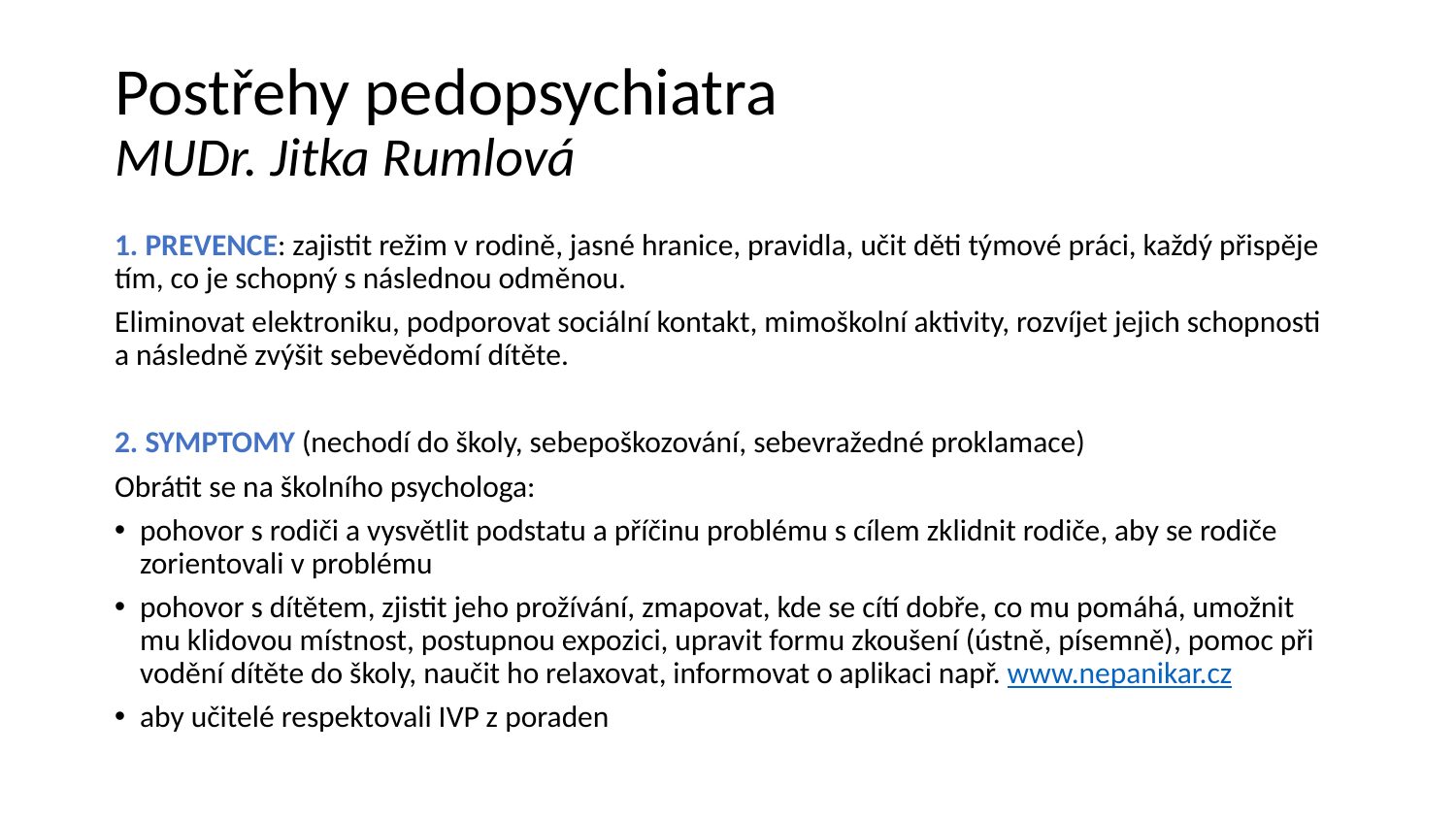

# Postřehy pedopsychiatra MUDr. Jitka Rumlová
1. PREVENCE: zajistit režim v rodině, jasné hranice, pravidla, učit děti týmové práci, každý přispěje tím, co je schopný s následnou odměnou.
Eliminovat elektroniku, podporovat sociální kontakt, mimoškolní aktivity, rozvíjet jejich schopnosti a následně zvýšit sebevědomí dítěte.

2. SYMPTOMY (nechodí do školy, sebepoškozování, sebevražedné proklamace)
Obrátit se na školního psychologa:
pohovor s rodiči a vysvětlit podstatu a příčinu problému s cílem zklidnit rodiče, aby se rodiče zorientovali v problému
pohovor s dítětem, zjistit jeho prožívání, zmapovat, kde se cítí dobře, co mu pomáhá, umožnit mu klidovou místnost, postupnou expozici, upravit formu zkoušení (ústně, písemně), pomoc při vodění dítěte do školy, naučit ho relaxovat, informovat o aplikaci např. www.nepanikar.cz
aby učitelé respektovali IVP z poraden